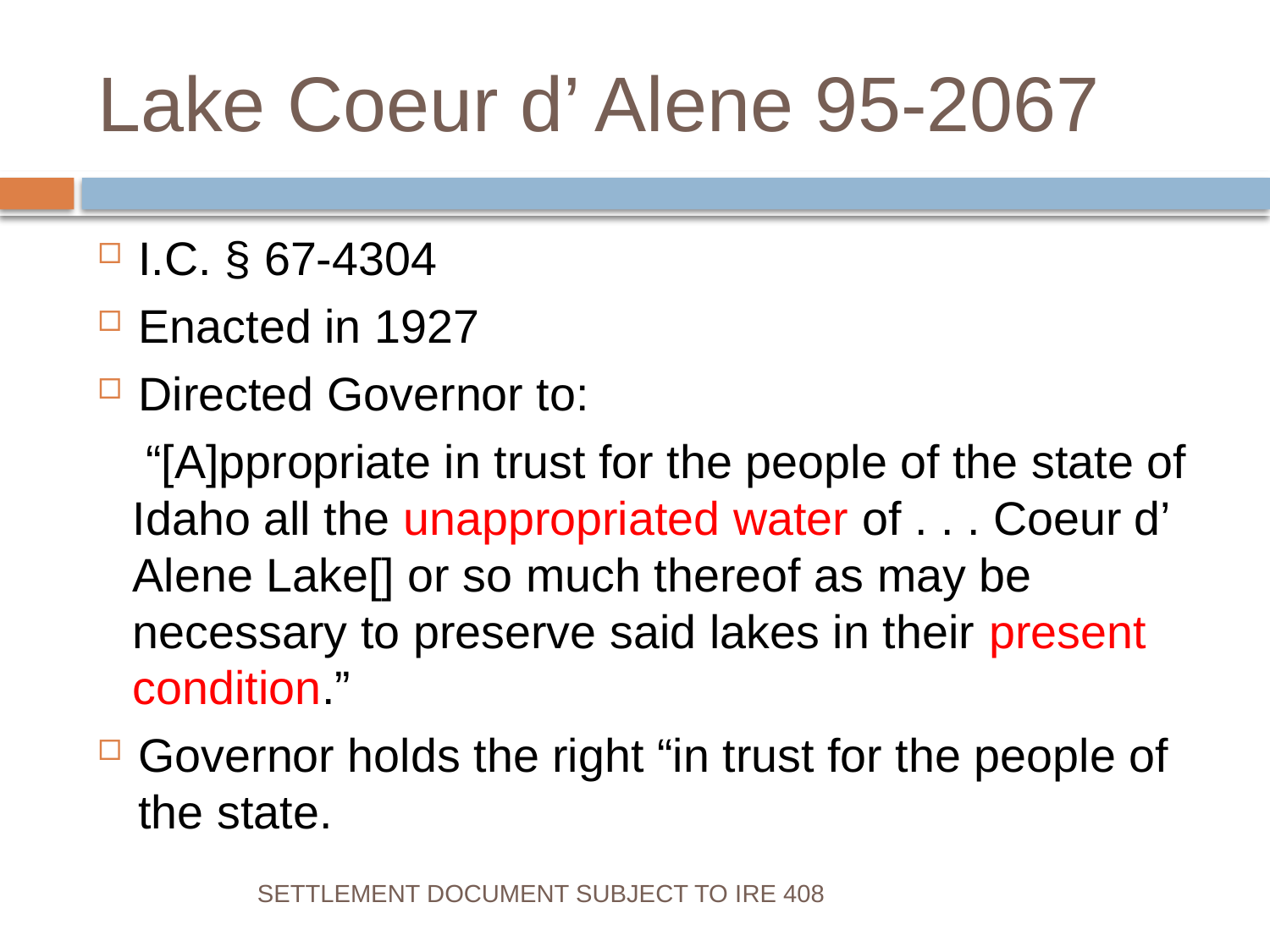

# Lake Coeur d’ Alene 95-2067
I.C. § 67-4304
Enacted in 1927
Directed Governor to:
 “[A]ppropriate in trust for the people of the state of Idaho all the unappropriated water of . . . Coeur d’ Alene Lake[] or so much thereof as may be necessary to preserve said lakes in their present condition.”
Governor holds the right “in trust for the people of the state.

SETTLEMENT DOCUMENT SUBJECT TO IRE 408